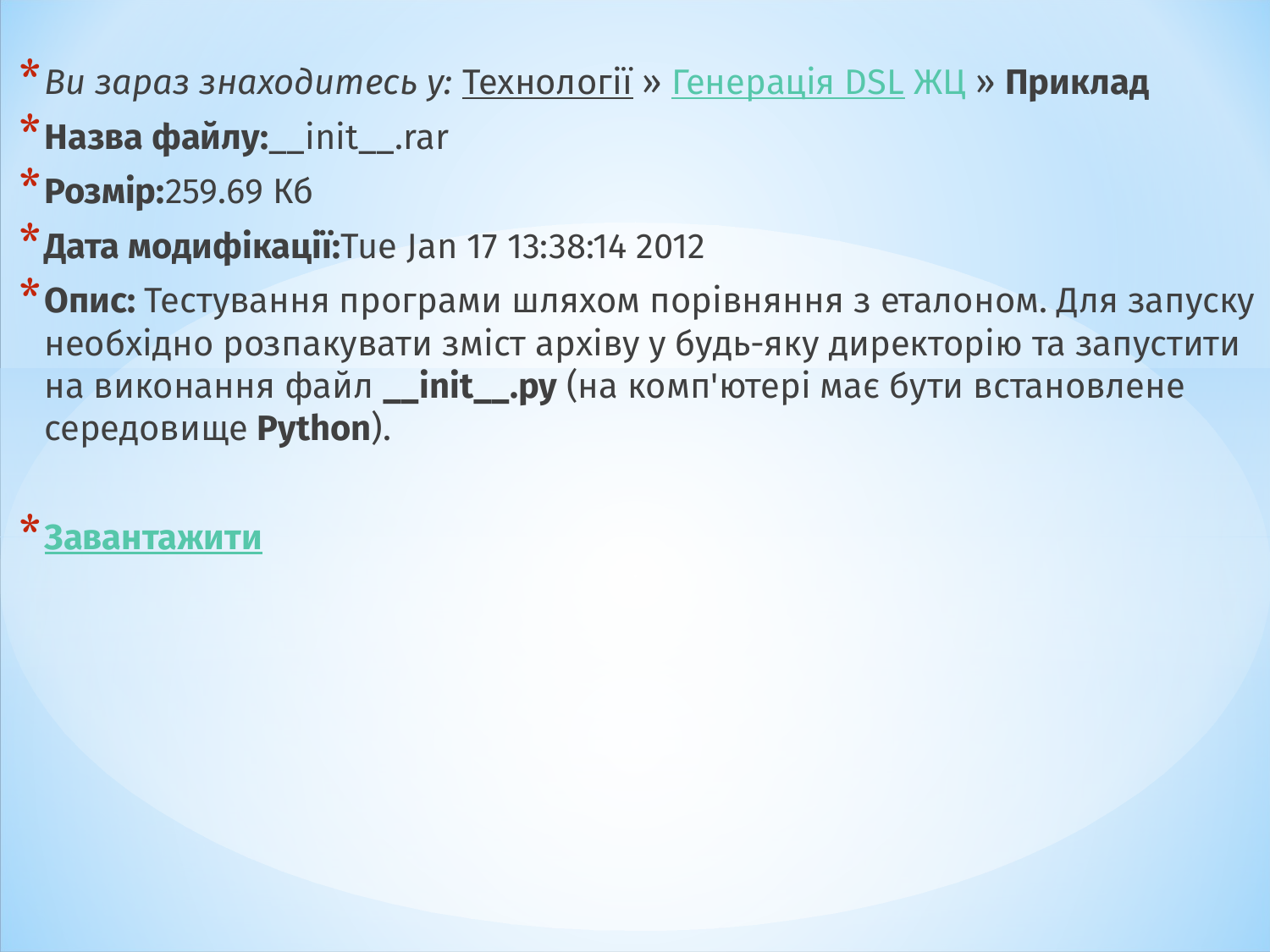

Ви зараз знаходитесь у: Технології » Генерація DSL ЖЦ » Приклад
Назва файлу:__init__.rar
Розмір:259.69 Кб
Дата модифікації:Tue Jan 17 13:38:14 2012
Опис: Тестування програми шляхом порівняння з еталоном. Для запуску необхідно розпакувати зміст архіву у будь-яку директорію та запустити на виконання файл __init__.py (на комп'ютері має бути встановлене середовище Python).

Завантажити